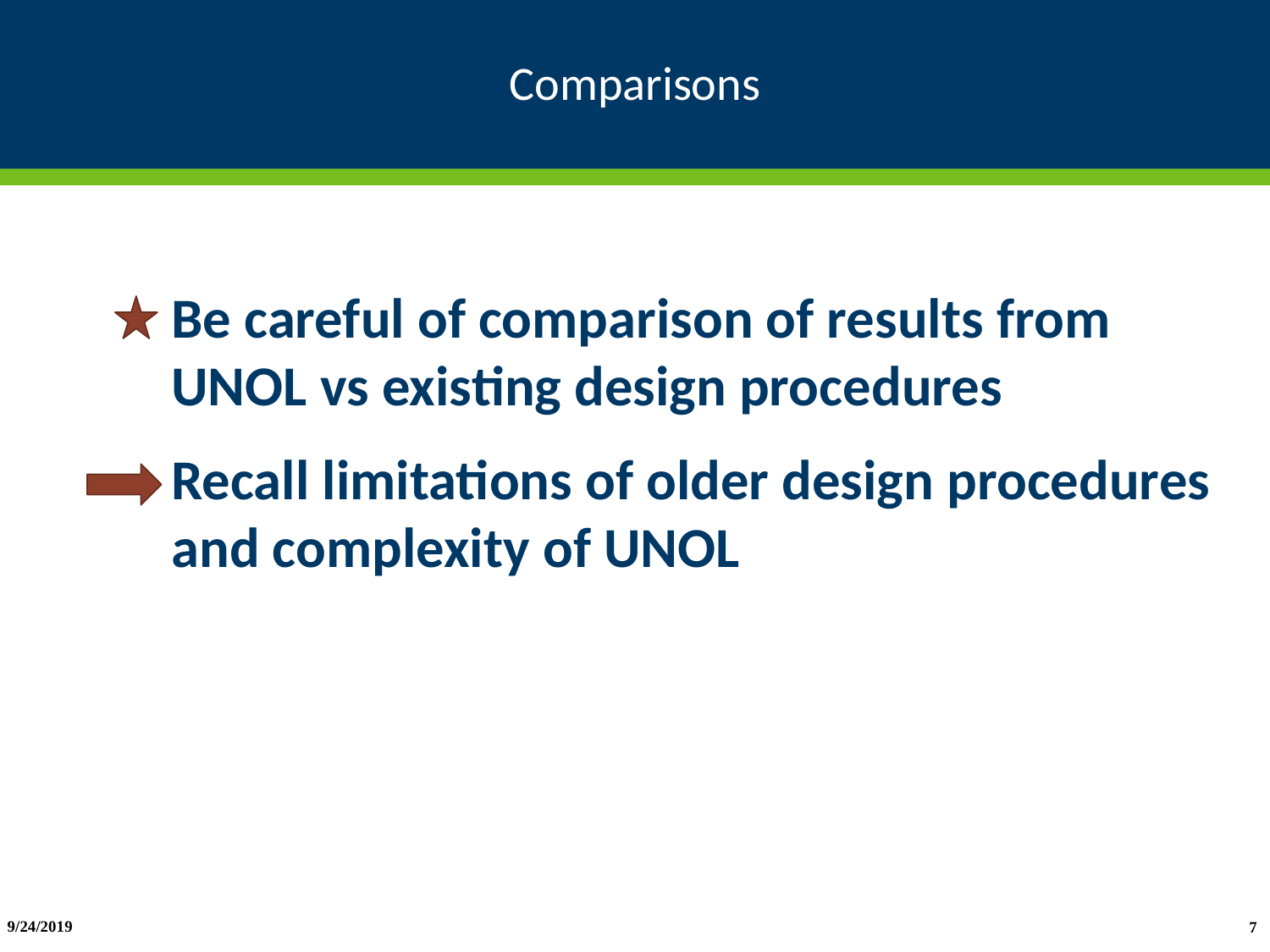

# Comparisons
Be careful of comparison of results from UNOL vs existing design procedures
Recall limitations of older design procedures and complexity of UNOL

7
9/24/2019